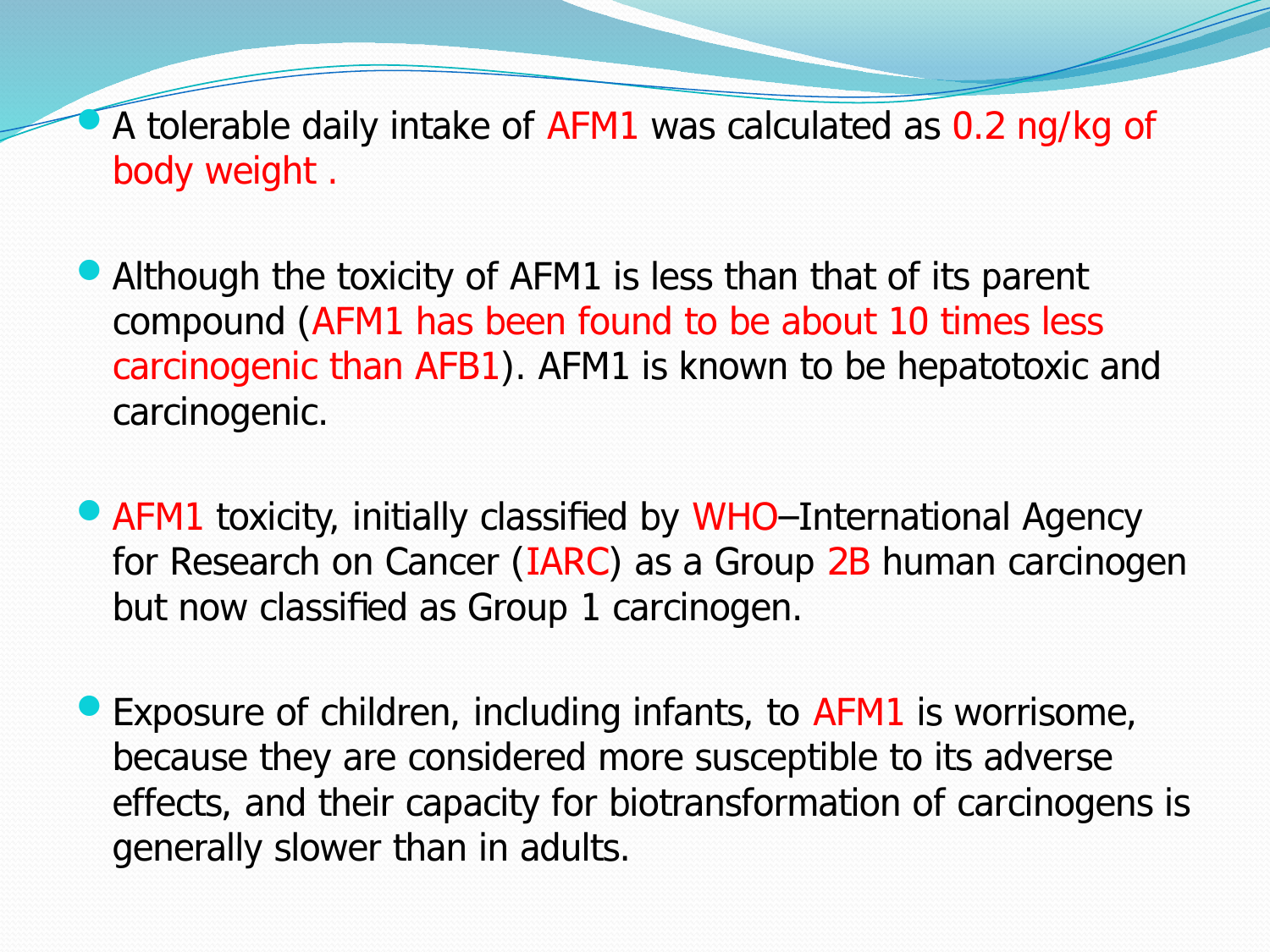

A tolerable daily intake of AFM1 was calculated as 0.2 ng/kg of body weight .

Although the toxicity of AFM1 is less than that of its parent compound (AFM1 has been found to be about 10 times less carcinogenic than AFB1). AFM1 is known to be hepatotoxic and carcinogenic.

AFM1 toxicity, initially classified by WHO–International Agency for Research on Cancer (IARC) as a Group 2B human carcinogen but now classified as Group 1 carcinogen.

Exposure of children, including infants, to AFM1 is worrisome, because they are considered more susceptible to its adverse effects, and their capacity for biotransformation of carcinogens is generally slower than in adults.